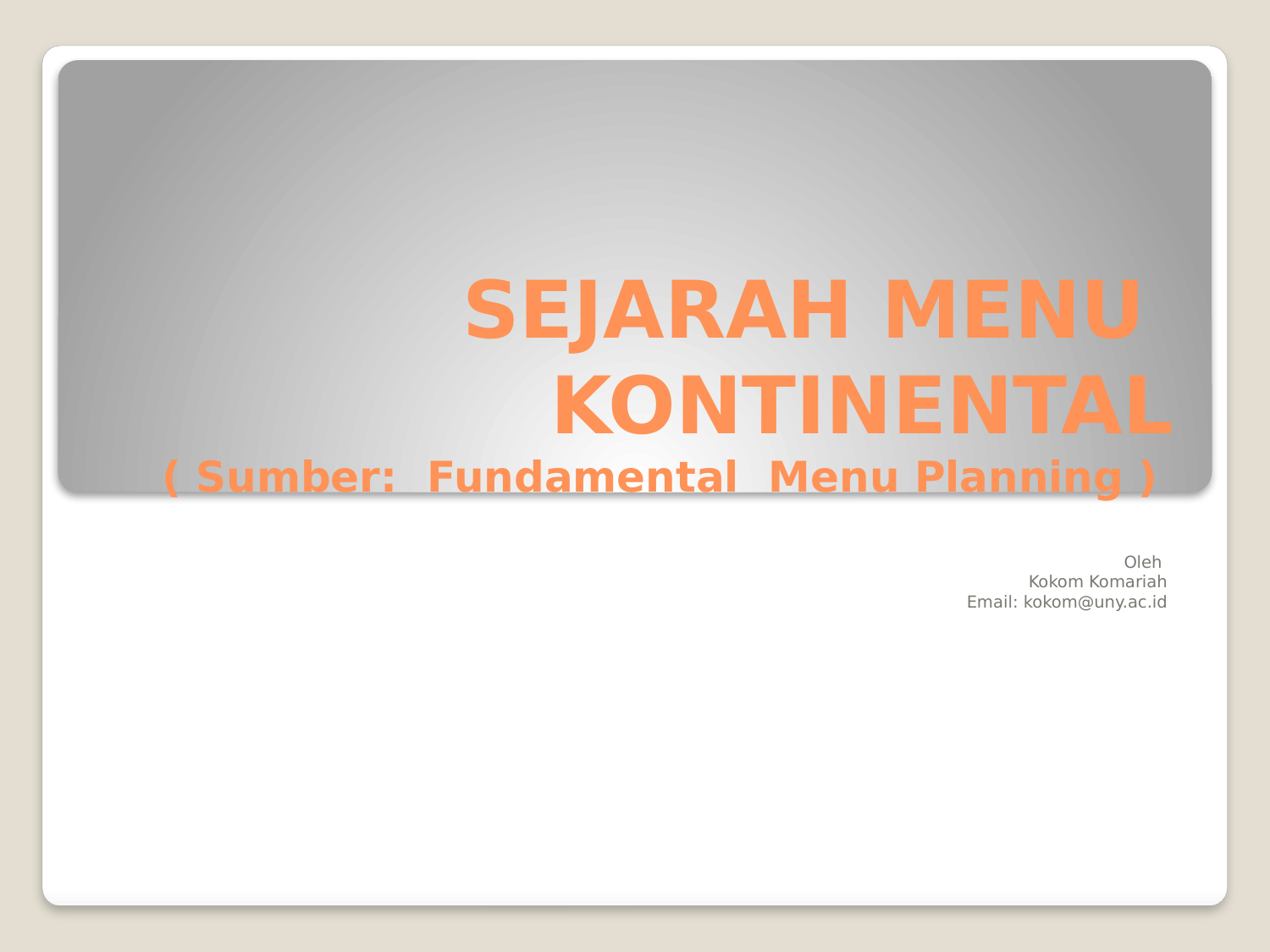

# SEJARAH MENU  KONTINENTAL ( Sumber:  Fundamental  Menu Planning )

Oleh
Kokom Komariah
Email: kokom@uny.ac.id